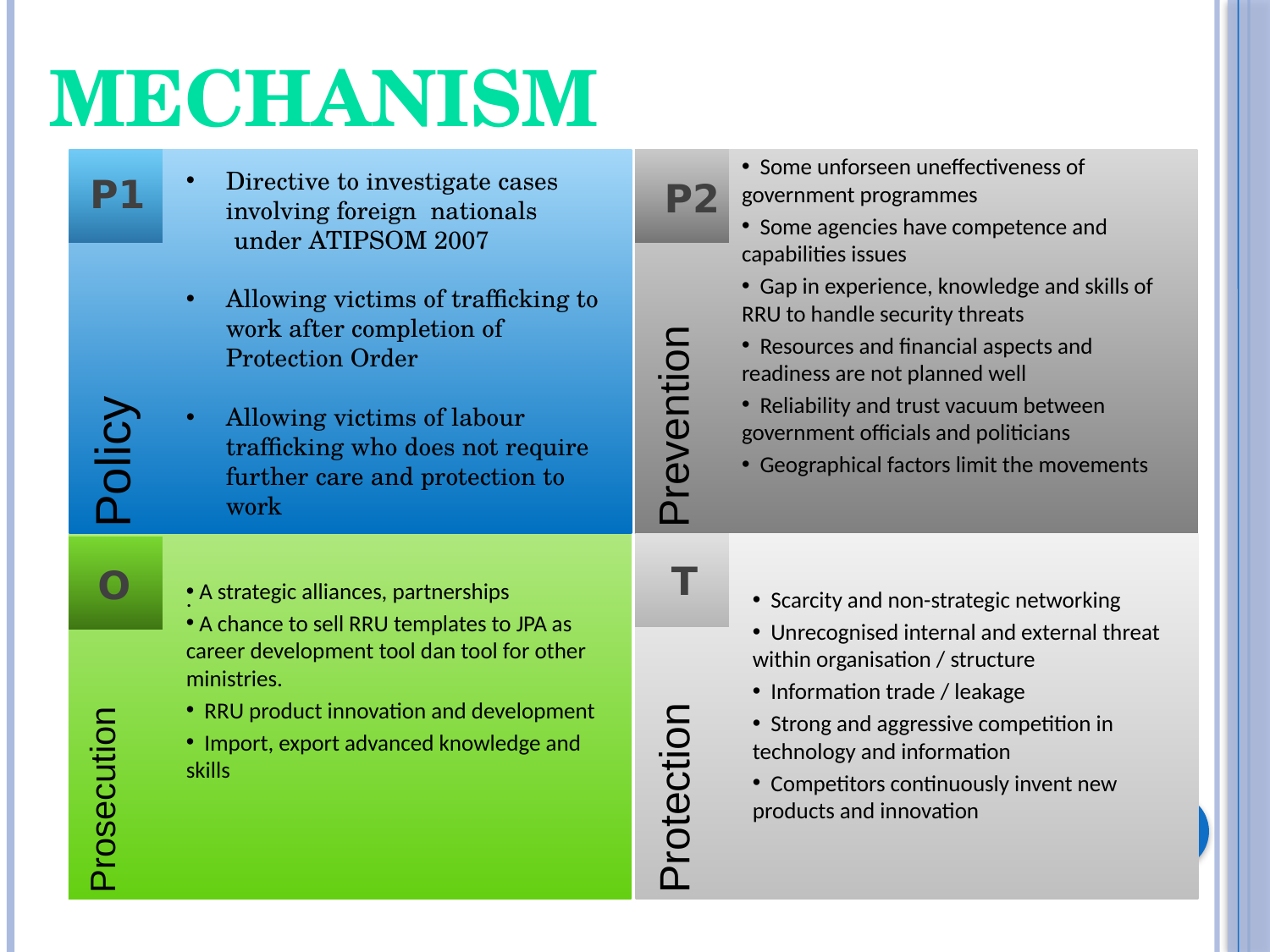

SWOT ANALYSIS
Primary factors
MECHANISM
  Some unforseen uneffectiveness of government programmes
  Some agencies have competence and capabilities issues
  Gap in experience, knowledge and skills of RRU to handle security threats
  Resources and financial aspects and readiness are not planned well
  Reliability and trust vacuum between government officials and politicians
  Geographical factors limit the movements
Policy

P1
Prevention

P2
Directive to investigate cases involving foreign  nationals  under ATIPSOM 2007

Allowing victims of trafficking to work after completion of Protection Order

Allowing victims of labour trafficking who does not require further care and protection to work

.
Prosecution

Protection

T

O

 A strategic alliances, partnerships
 A chance to sell RRU templates to JPA as career development tool dan tool for other ministries.
  RRU product innovation and development
  Import, export advanced knowledge and skills

  Scarcity and non-strategic networking
  Unrecognised internal and external threat within organisation / structure
  Information trade / leakage
  Strong and aggressive competition in technology and information
  Competitors continuously invent new products and innovation